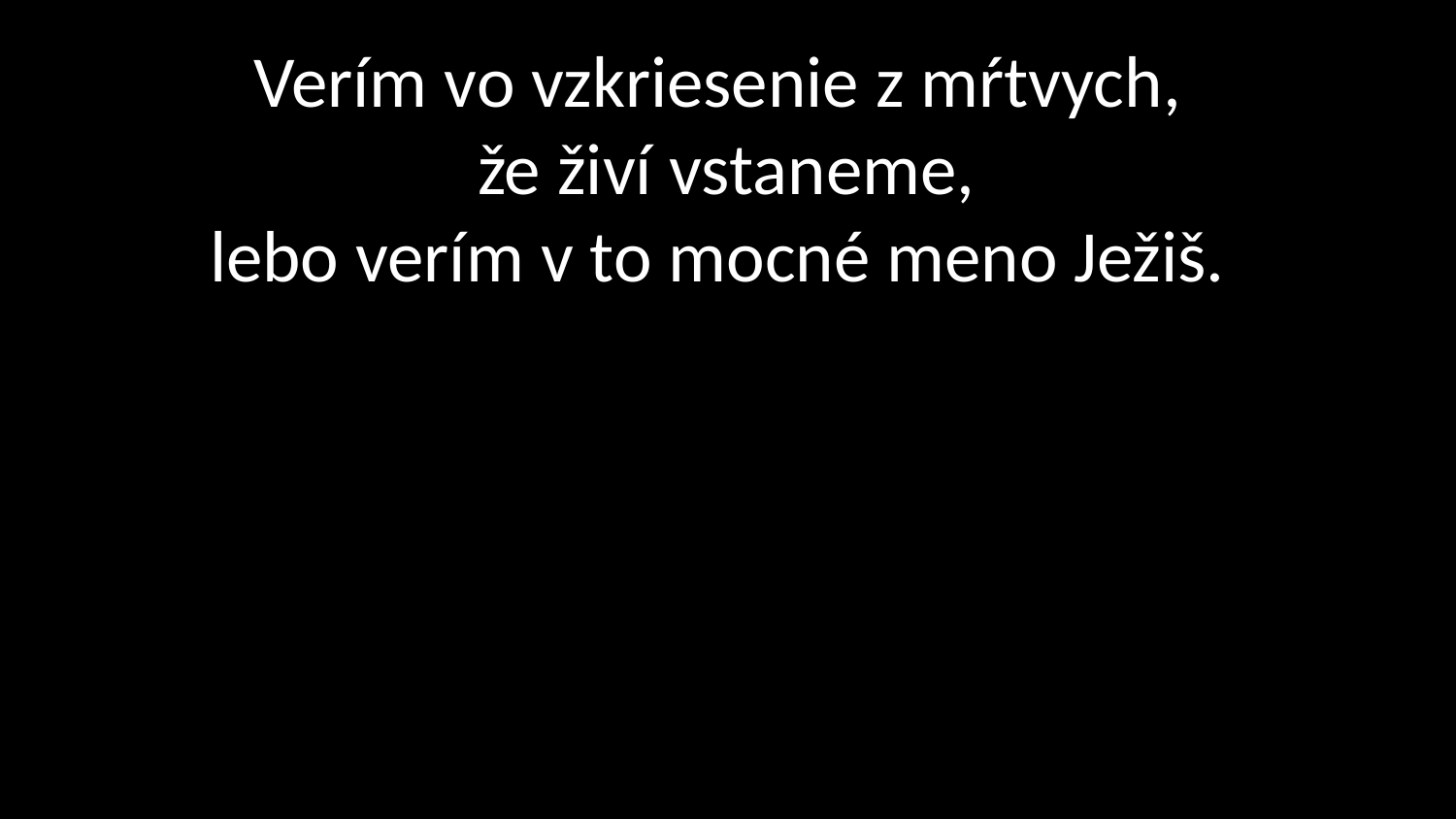

# Verím vo vzkriesenie z mŕtvych, že živí vstaneme, lebo verím v to mocné meno Ježiš.